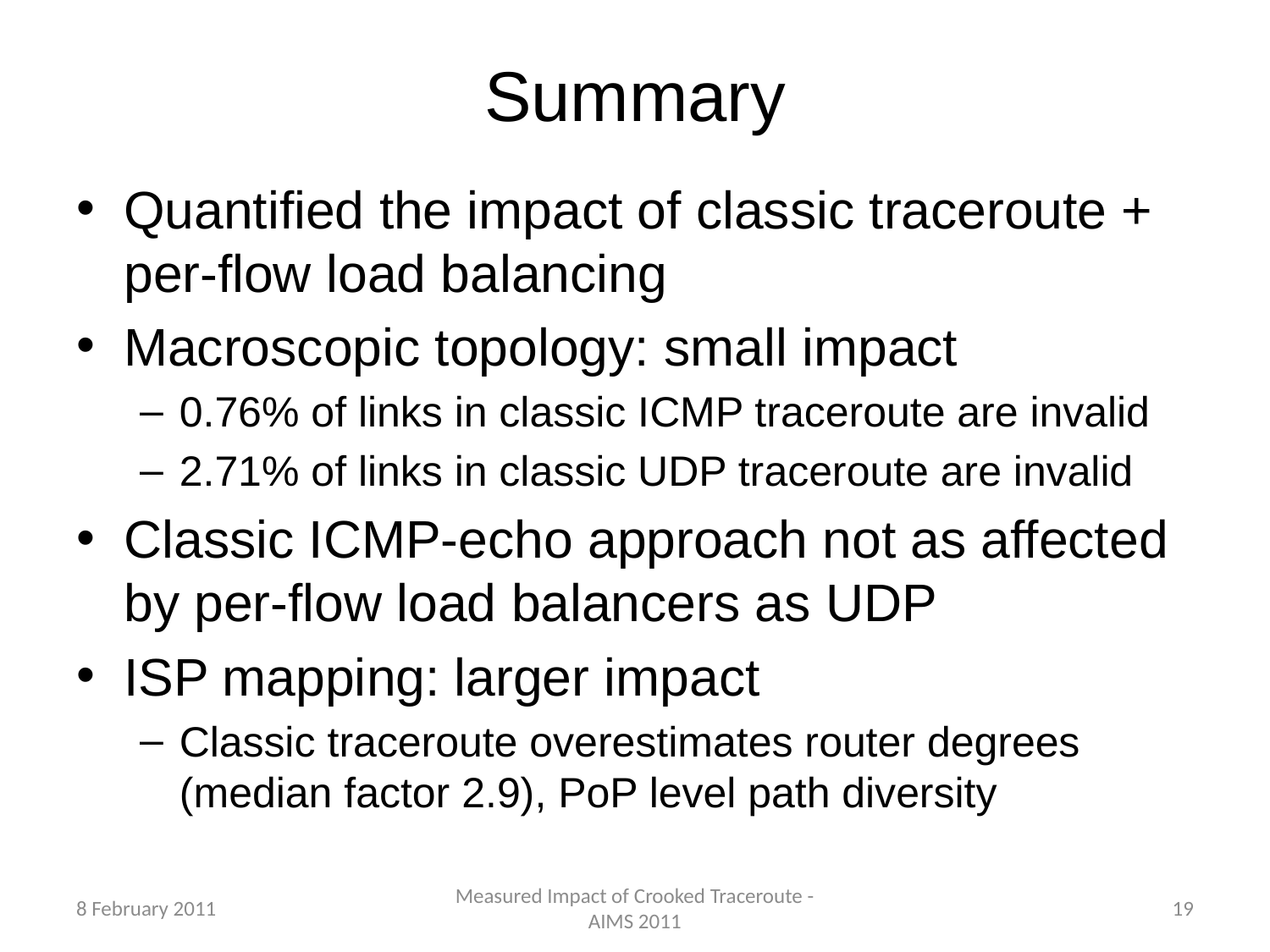

# Summary
Quantified the impact of classic traceroute + per-flow load balancing
Macroscopic topology: small impact
0.76% of links in classic ICMP traceroute are invalid
2.71% of links in classic UDP traceroute are invalid
Classic ICMP-echo approach not as affected by per-flow load balancers as UDP
ISP mapping: larger impact
Classic traceroute overestimates router degrees (median factor 2.9), PoP level path diversity
8 February 2011
Measured Impact of Crooked Traceroute - AIMS 2011
19